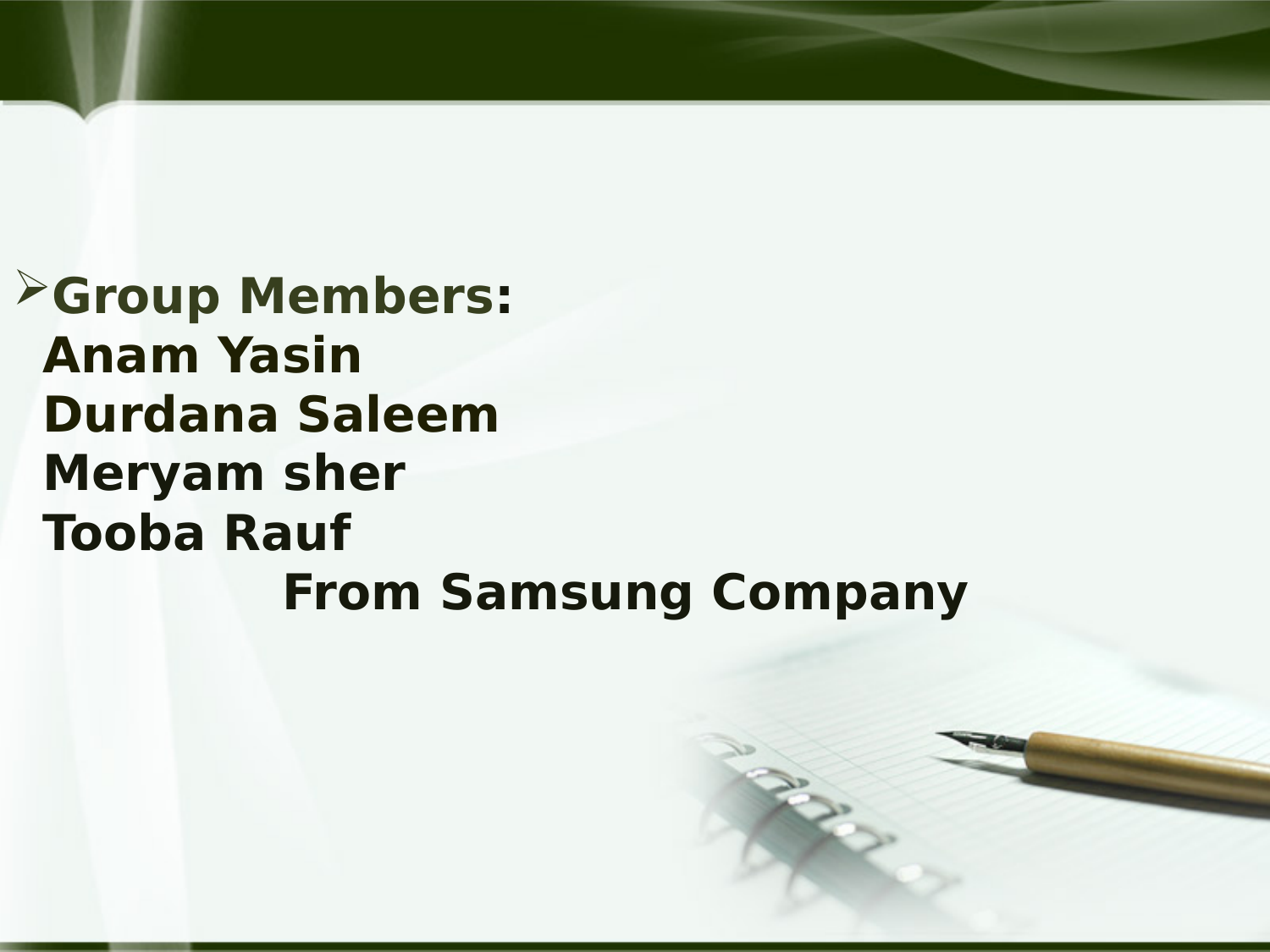

# Group Members: Anam Yasin Durdana Saleem Meryam sher Tooba Rauf From Samsung Company